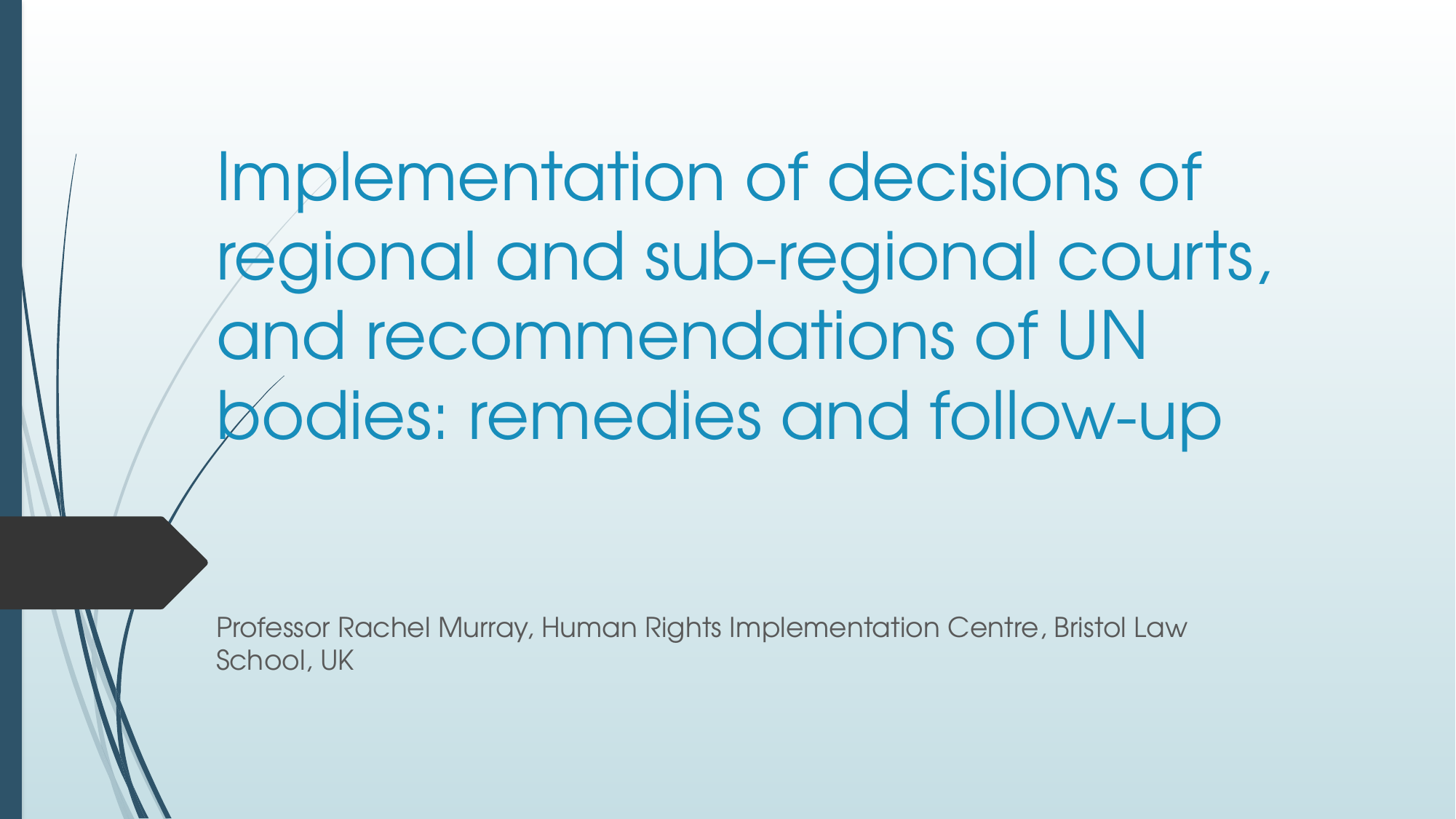

# Implementation of decisions of regional and sub-regional courts, and recommendations of UN bodies: remedies and follow-up
Professor Rachel Murray, Human Rights Implementation Centre, Bristol Law School, UK